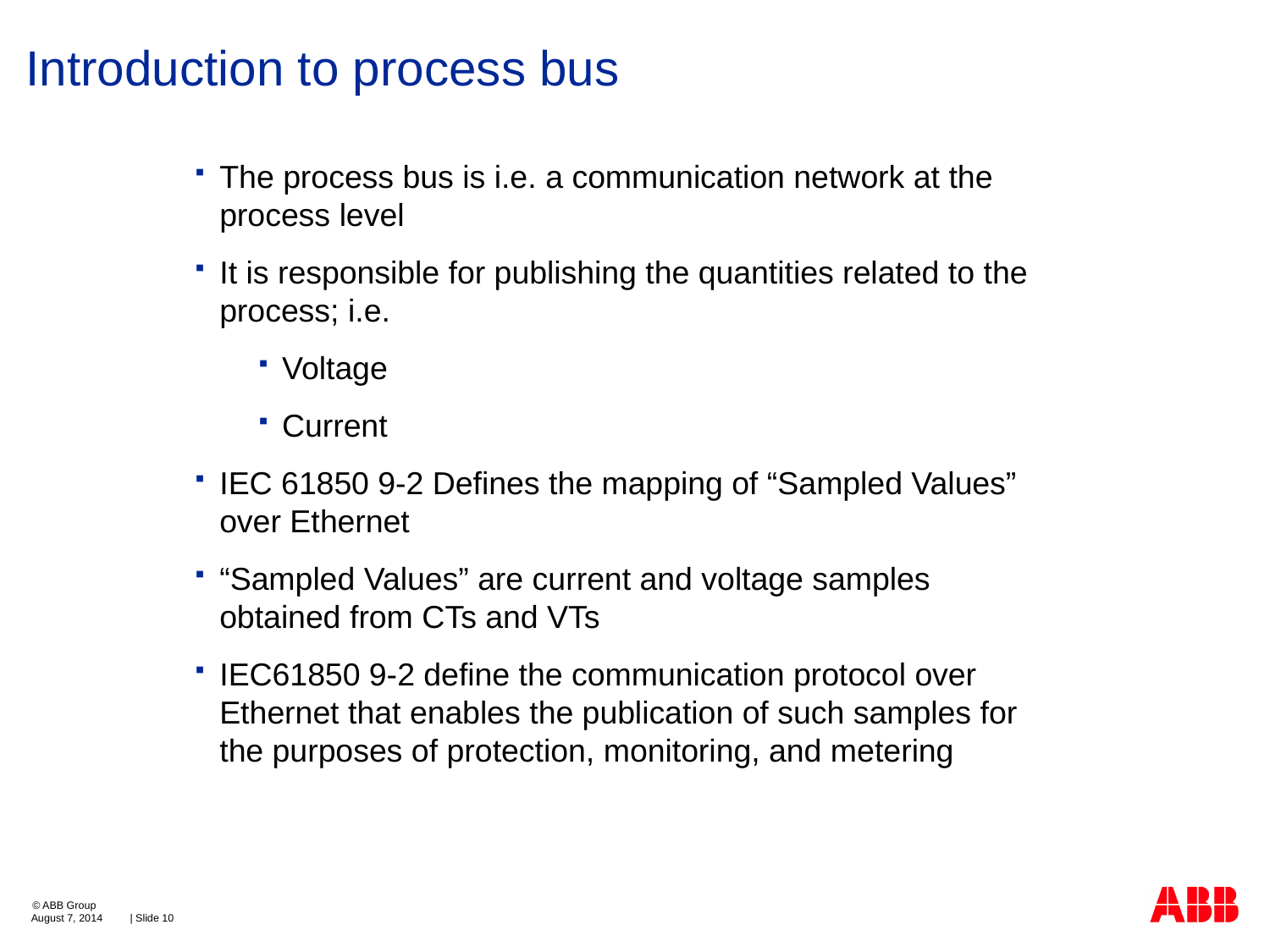

# Introduction to process bus
The process bus is i.e. a communication network at the process level
It is responsible for publishing the quantities related to the process; i.e.
Voltage
Current
IEC 61850 9-2 Defines the mapping of “Sampled Values” over Ethernet
“Sampled Values” are current and voltage samples obtained from CTs and VTs
IEC61850 9-2 define the communication protocol over Ethernet that enables the publication of such samples for the purposes of protection, monitoring, and metering

August 7, 2014
| Slide 10